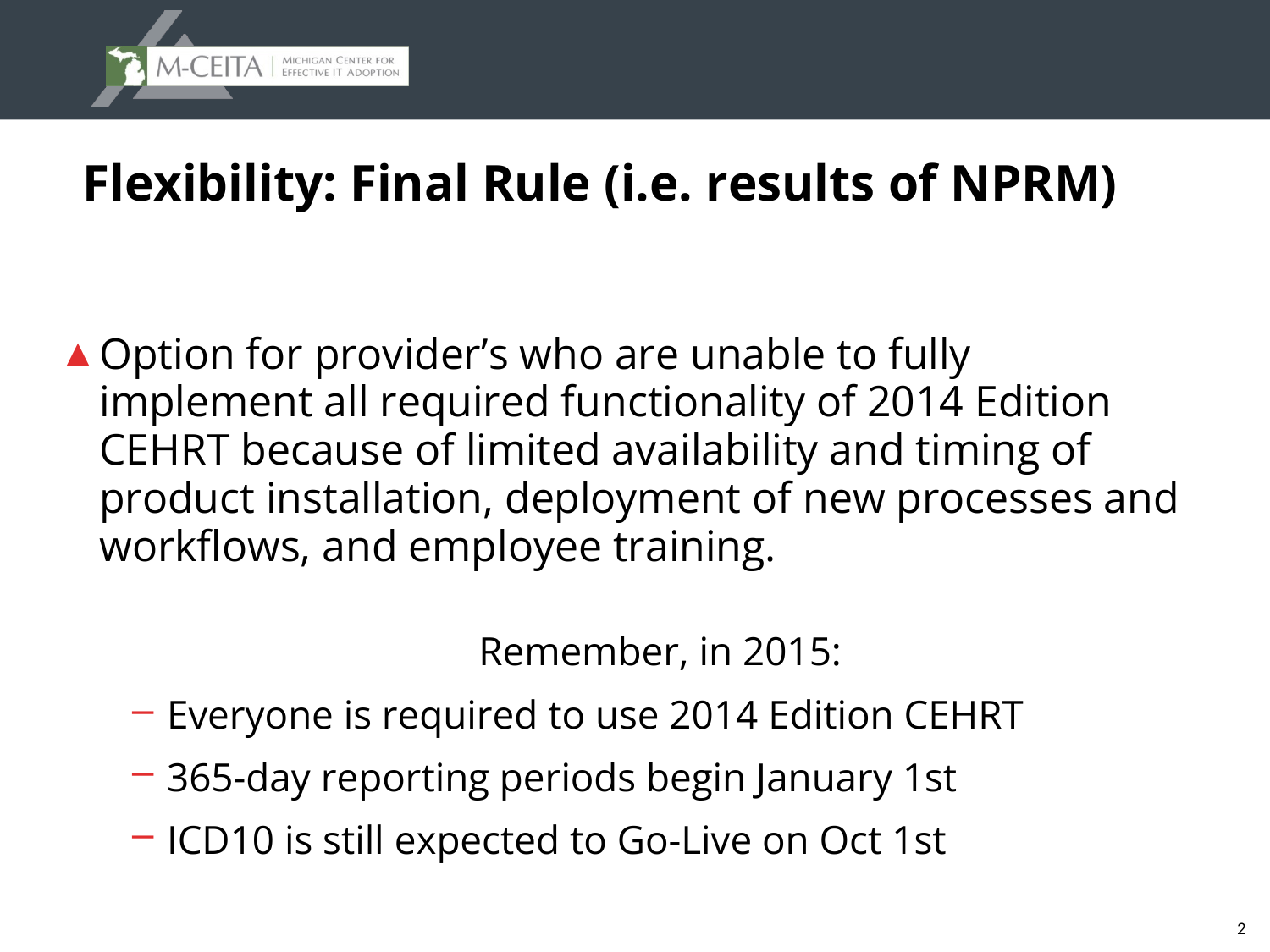

Flexibility: Final Rule (i.e. results of NPRM)
Option for provider’s who are unable to fully implement all required functionality of 2014 Edition CEHRT because of limited availability and timing of product installation, deployment of new processes and workflows, and employee training.
Remember, in 2015:
 Everyone is required to use 2014 Edition CEHRT
 365-day reporting periods begin January 1st
 ICD10 is still expected to Go-Live on Oct 1st